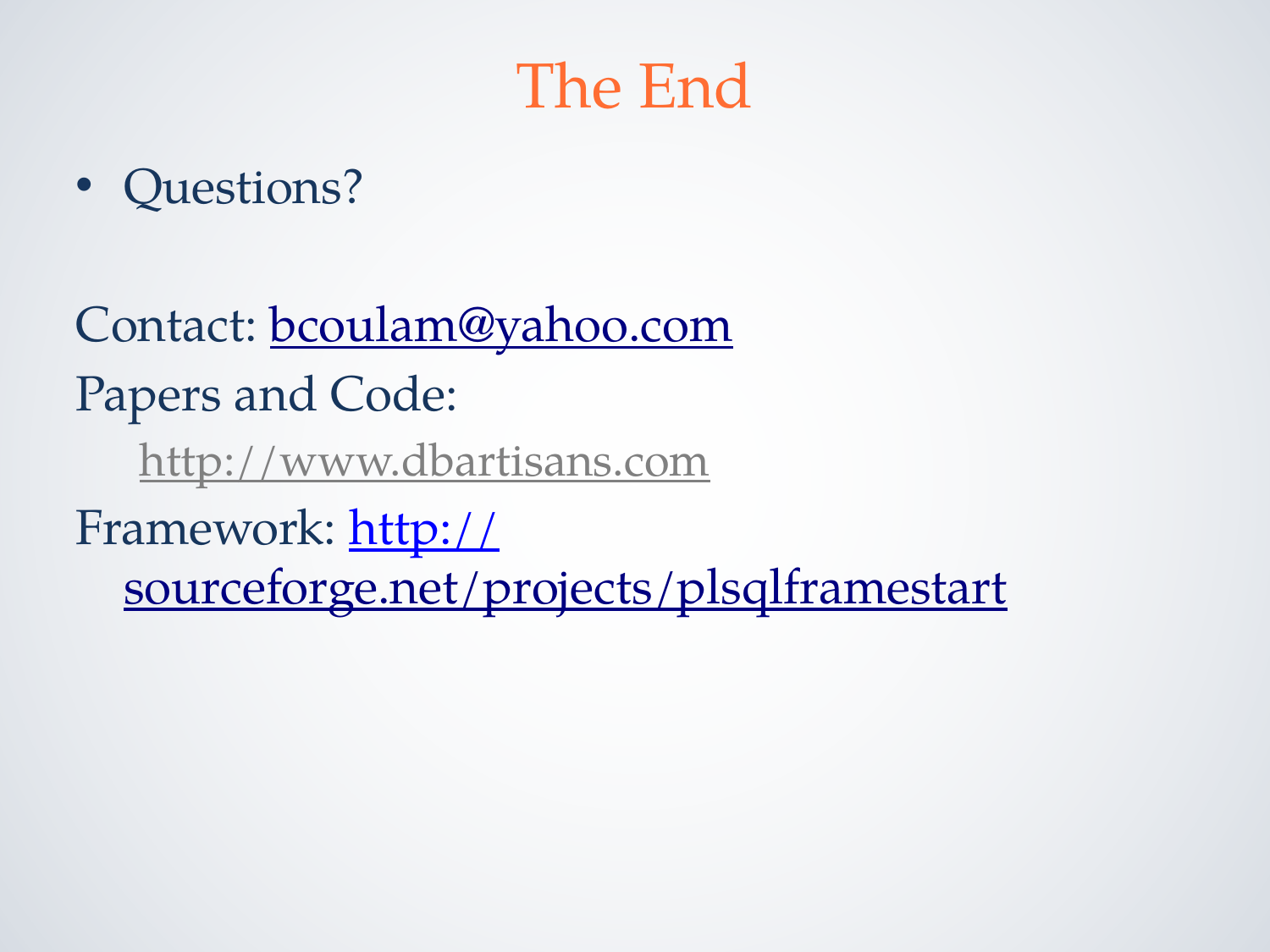

# The End
Questions?

Contact: bcoulam@yahoo.com
Papers and Code:
http://www.dbartisans.com
Framework: http://sourceforge.net/projects/plsqlframestart